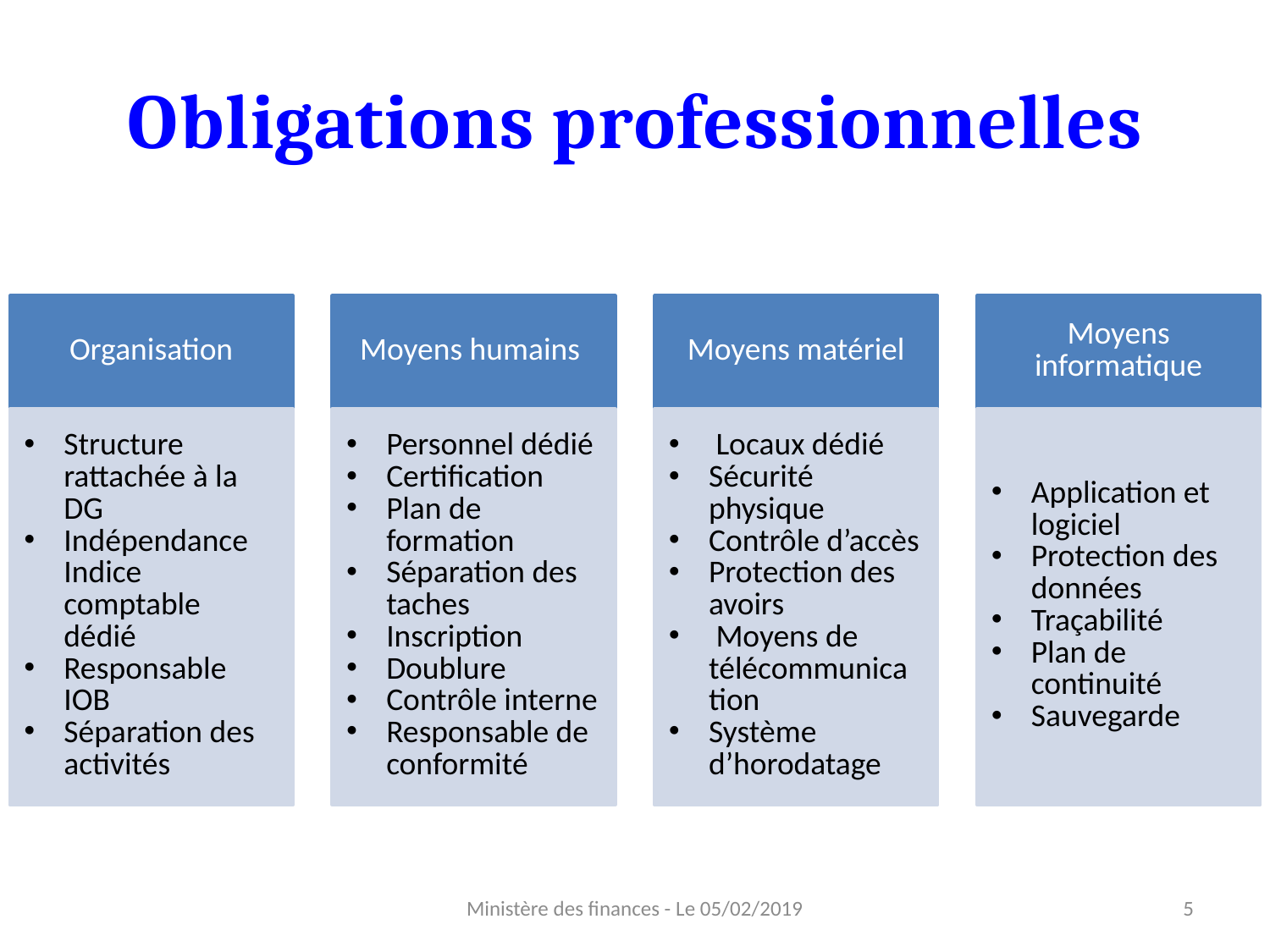

# Obligations professionnelles
Organisation
Structure rattachée à la DG
Indépendance Indice comptable dédié
Moyens humains
Personnel dédié
Responsable IOB
Certification
Plan de formation
Séparation des taches
Séparation des activités
Inscription
Doublure
Contrôle interne
Responsable de conformité
Moyens matériel
Moyens informatique
 Locaux dédié
Application et logiciel
Sécurité physique
Contrôle d’accès
Protection des avoirs
 Moyens de télécommunication
Système d’horodatage
Protection des données
Traçabilité
Plan de continuité
Sauvegarde
Ministère des finances - Le 05/02/2019
5